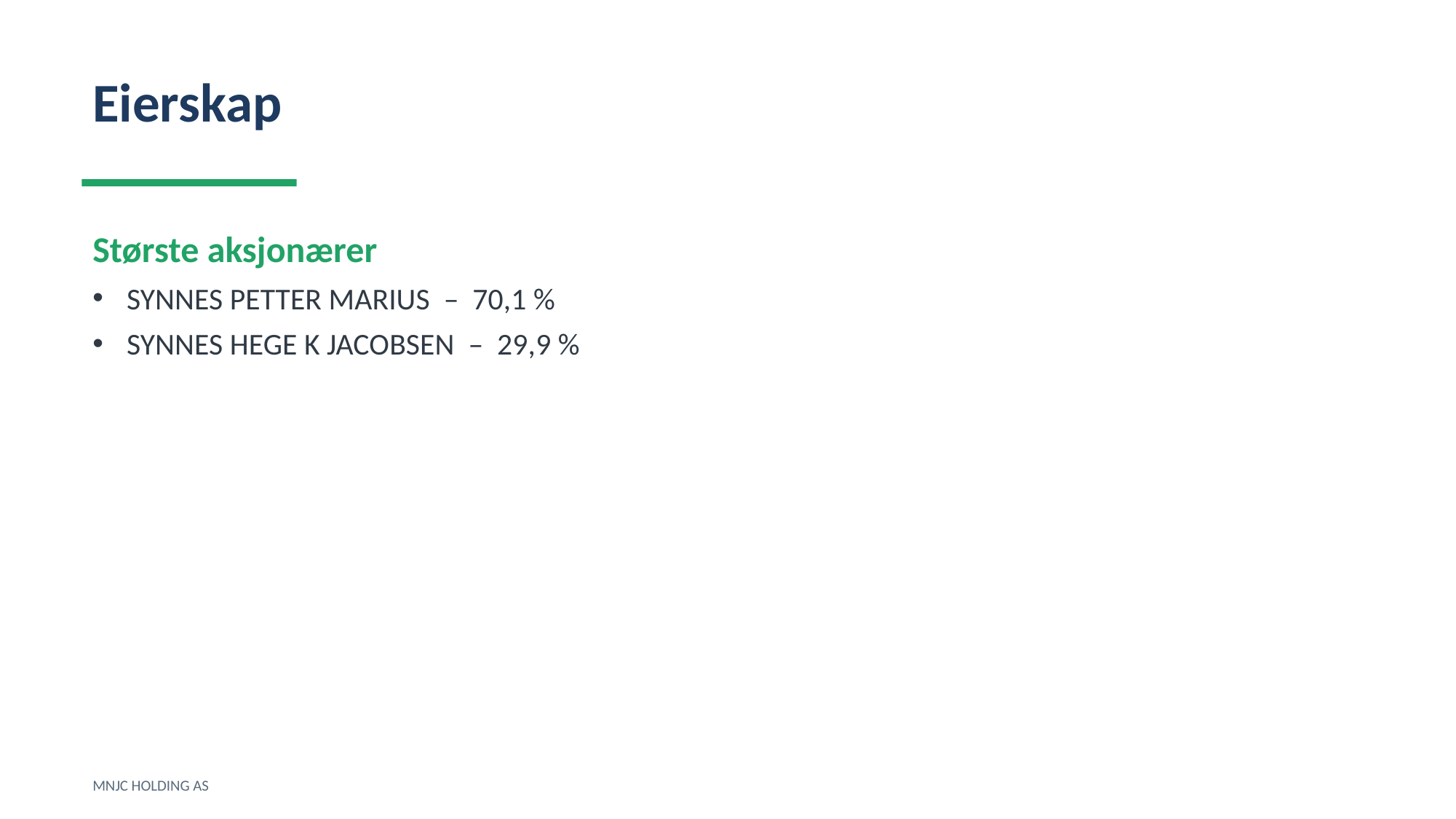

Eierskap

Største aksjonærer
SYNNES PETTER MARIUS  –  70,1 %
SYNNES HEGE K JACOBSEN  –  29,9 %
MNJC HOLDING AS